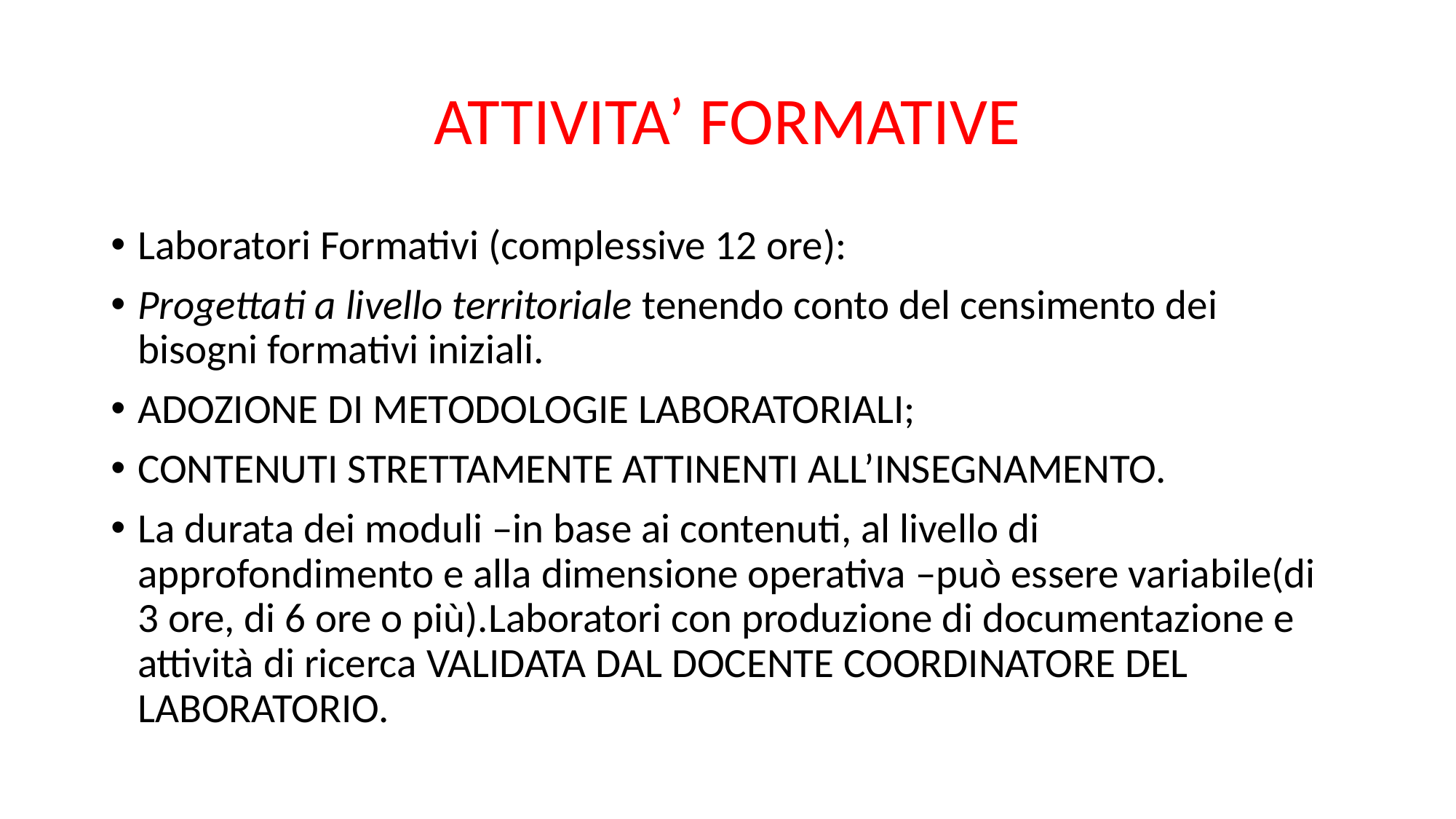

# ATTIVITA’ FORMATIVE
Laboratori Formativi (complessive 12 ore):
Progettati a livello territoriale tenendo conto del censimento dei bisogni formativi iniziali.
ADOZIONE DI METODOLOGIE LABORATORIALI;
CONTENUTI STRETTAMENTE ATTINENTI ALL’INSEGNAMENTO.
La durata dei moduli –in base ai contenuti, al livello di approfondimento e alla dimensione operativa –può essere variabile(di 3 ore, di 6 ore o più).Laboratori con produzione di documentazione e attività di ricerca VALIDATA DAL DOCENTE COORDINATORE DEL LABORATORIO.